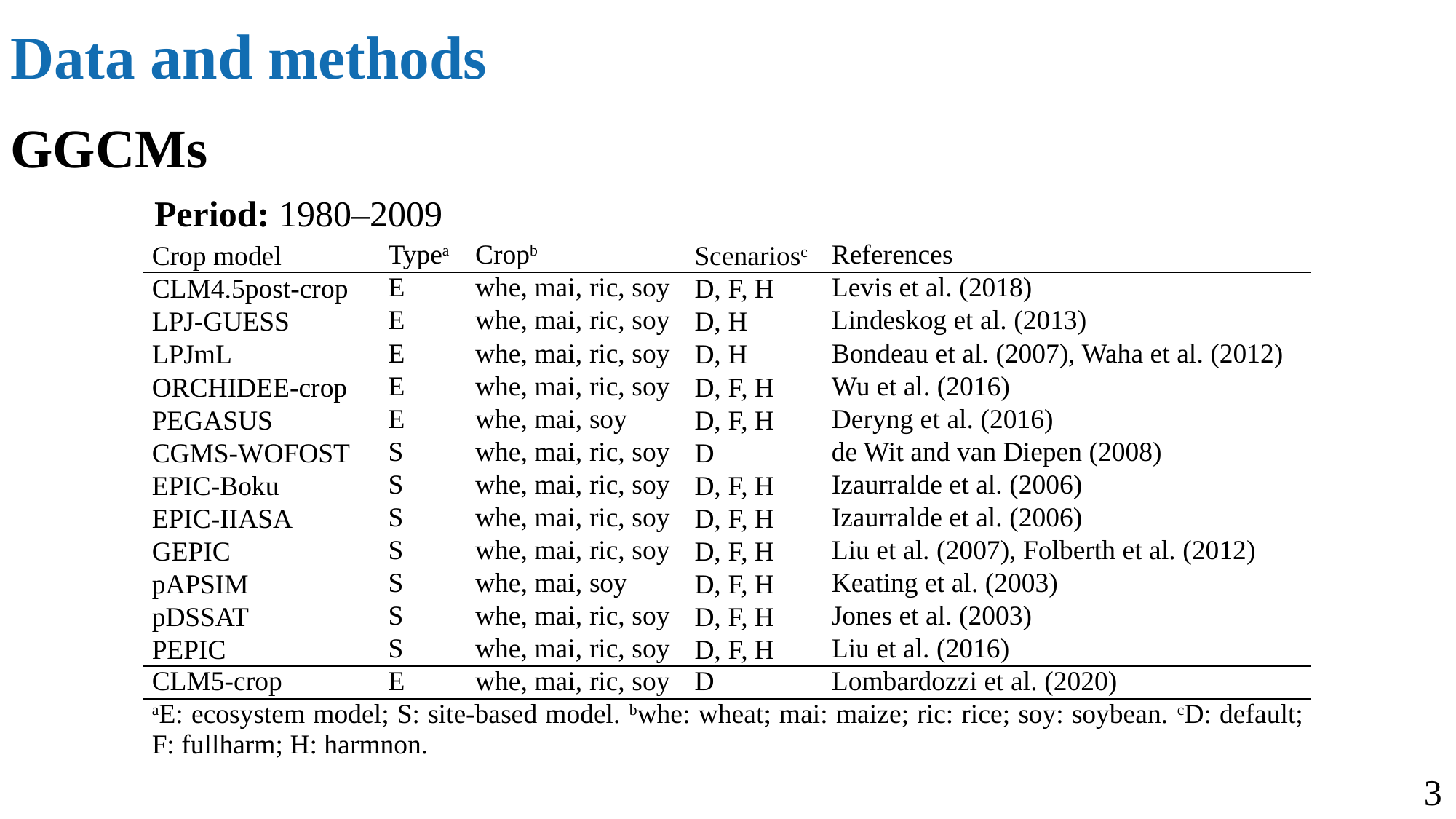

Data and methods
GGCMs
Period: 1980–2009
| Crop model | Typea | Cropb | Scenariosc | References |
| --- | --- | --- | --- | --- |
| CLM4.5post-crop | E | whe, mai, ric, soy | D, F, H | Levis et al. (2018) |
| LPJ-GUESS | E | whe, mai, ric, soy | D, H | Lindeskog et al. (2013) |
| LPJmL | E | whe, mai, ric, soy | D, H | Bondeau et al. (2007), Waha et al. (2012) |
| ORCHIDEE-crop | E | whe, mai, ric, soy | D, F, H | Wu et al. (2016) |
| PEGASUS | E | whe, mai, soy | D, F, H | Deryng et al. (2016) |
| CGMS-WOFOST | S | whe, mai, ric, soy | D | de Wit and van Diepen (2008) |
| EPIC-Boku | S | whe, mai, ric, soy | D, F, H | Izaurralde et al. (2006) |
| EPIC-IIASA | S | whe, mai, ric, soy | D, F, H | Izaurralde et al. (2006) |
| GEPIC | S | whe, mai, ric, soy | D, F, H | Liu et al. (2007), Folberth et al. (2012) |
| pAPSIM | S | whe, mai, soy | D, F, H | Keating et al. (2003) |
| pDSSAT | S | whe, mai, ric, soy | D, F, H | Jones et al. (2003) |
| PEPIC | S | whe, mai, ric, soy | D, F, H | Liu et al. (2016) |
| CLM5-crop | E | whe, mai, ric, soy | D | Lombardozzi et al. (2020) |
| aE: ecosystem model; S: site-based model. bwhe: wheat; mai: maize; ric: rice; soy: soybean. cD: default; F: fullharm; H: harmnon. |  |  |  |  |
3